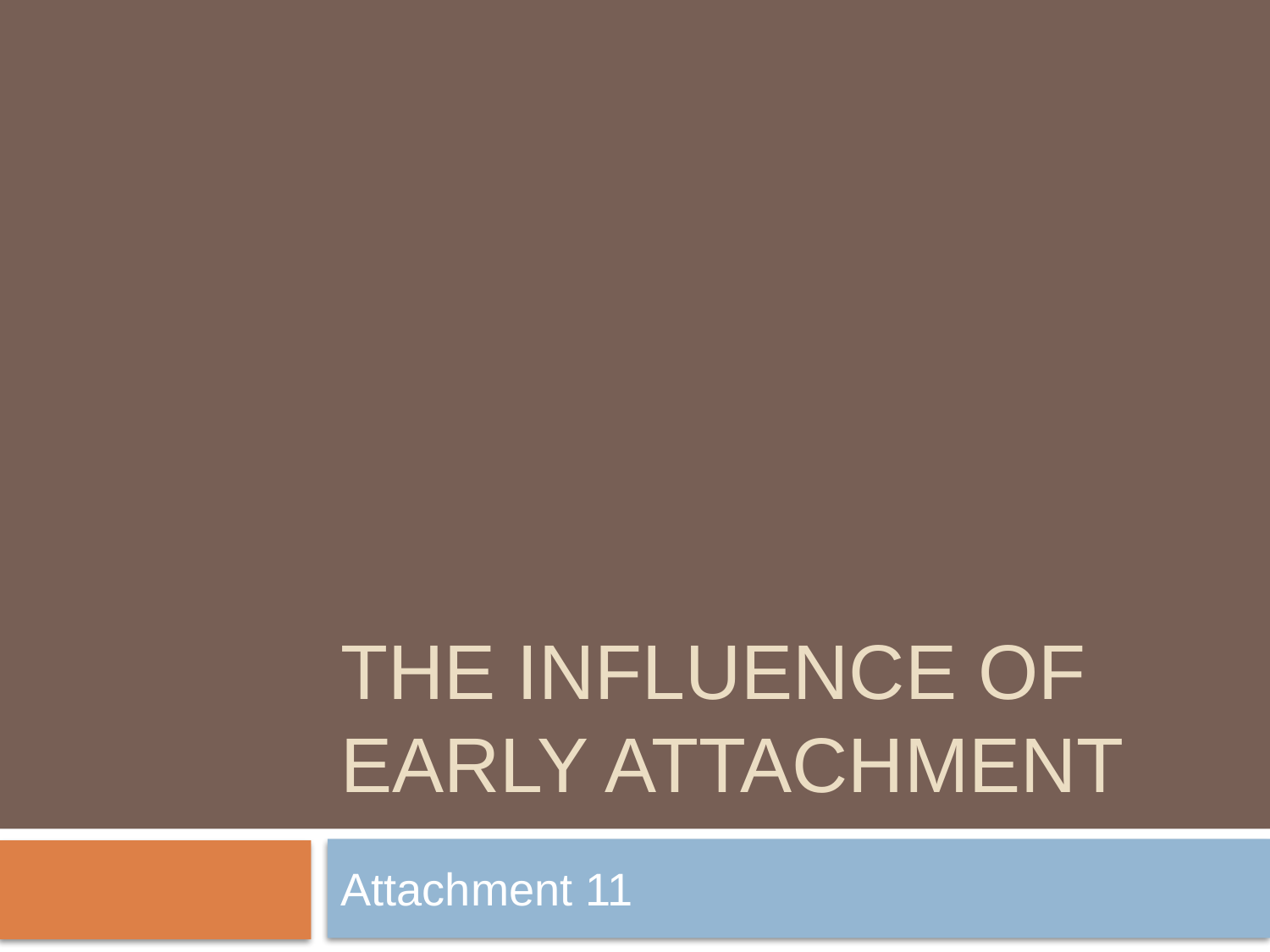

# The influence of early attachment
Attachment 11